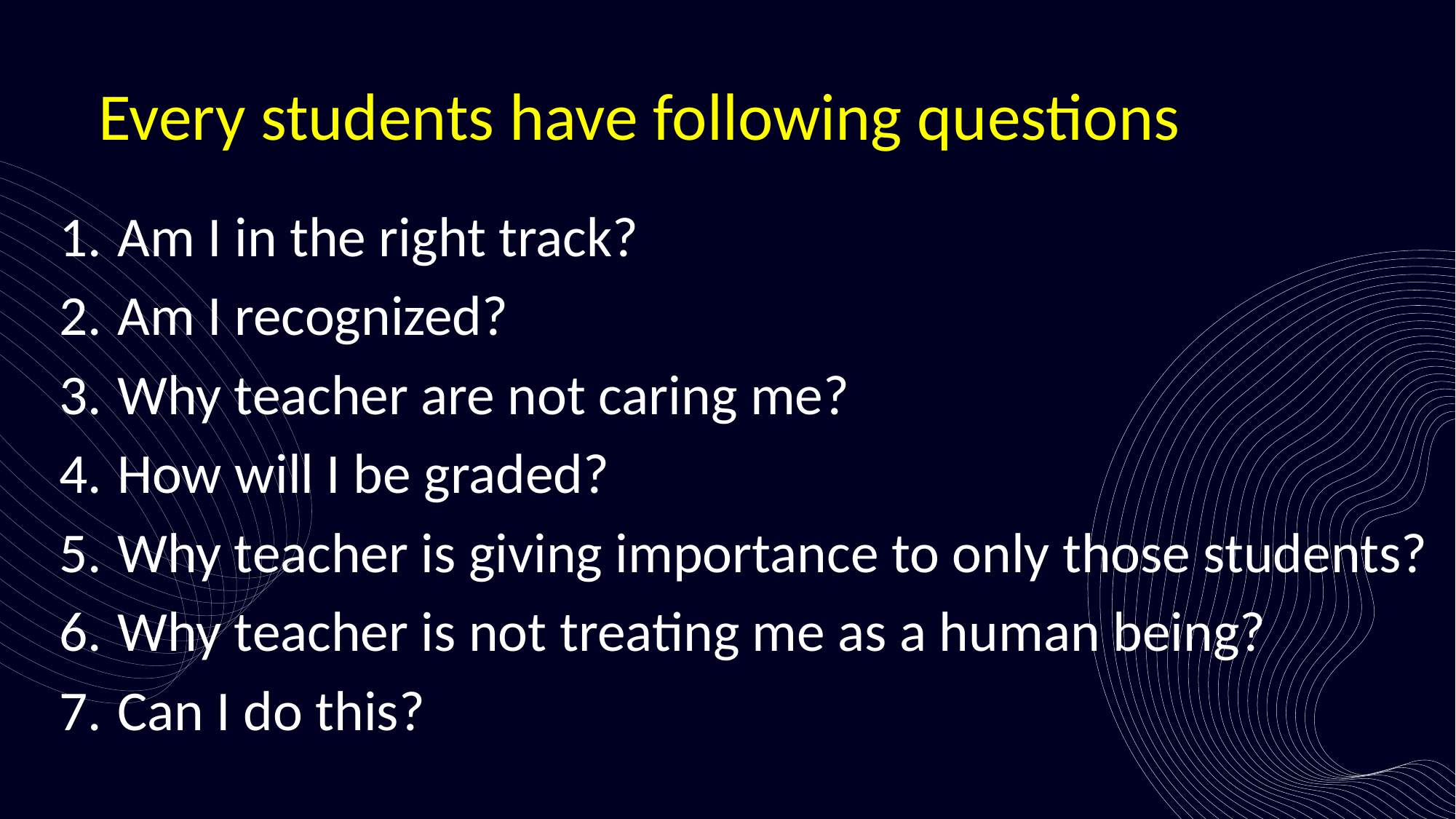

# Every students have following questions

Am I in the right track?
Am I recognized?
Why teacher are not caring me?
How will I be graded?
Why teacher is giving importance to only those students?
Why teacher is not treating me as a human being?
Can I do this?